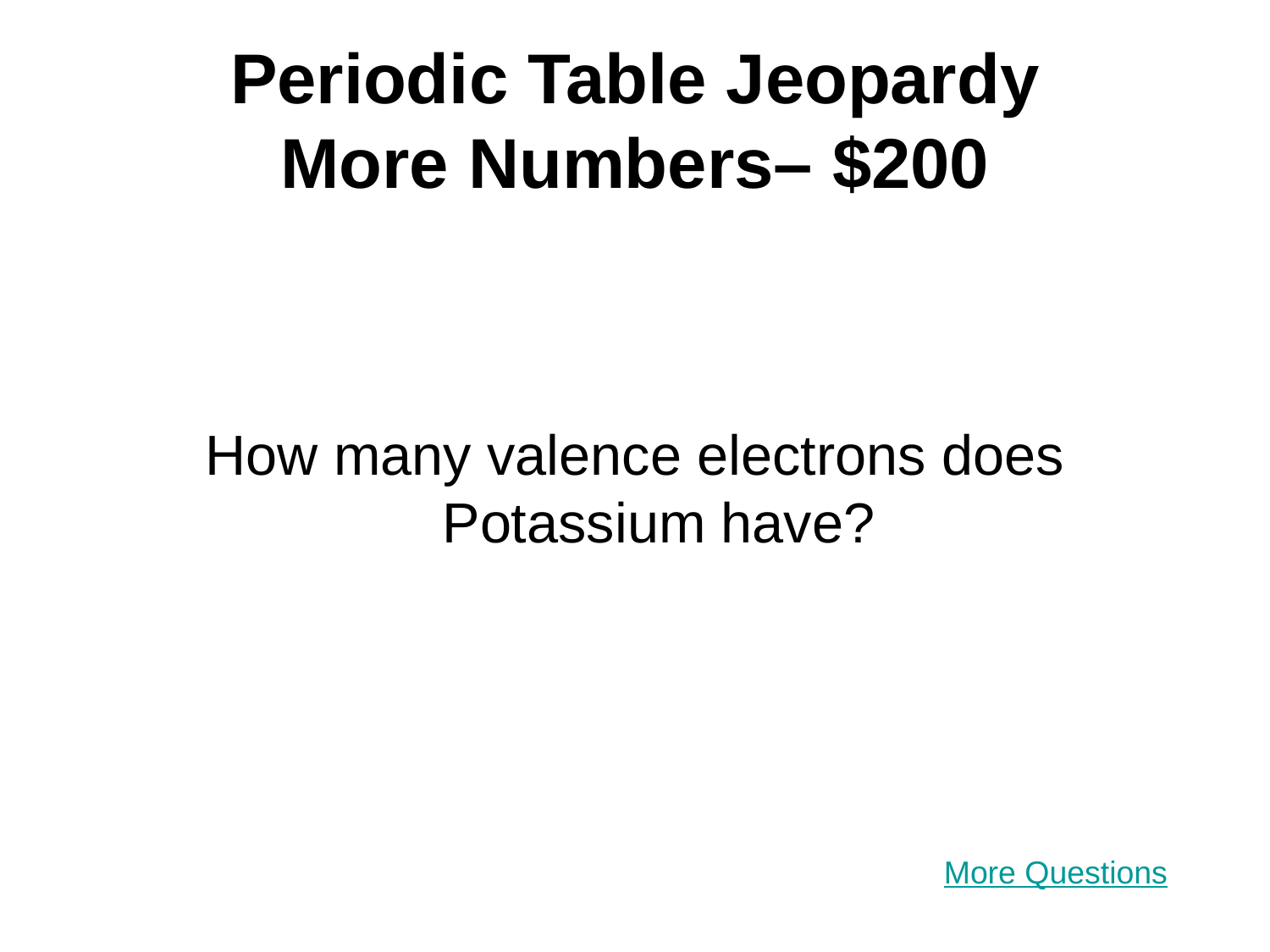

# Periodic Table Jeopardy More Numbers– $200
How many valence electrons does Potassium have?
More Questions